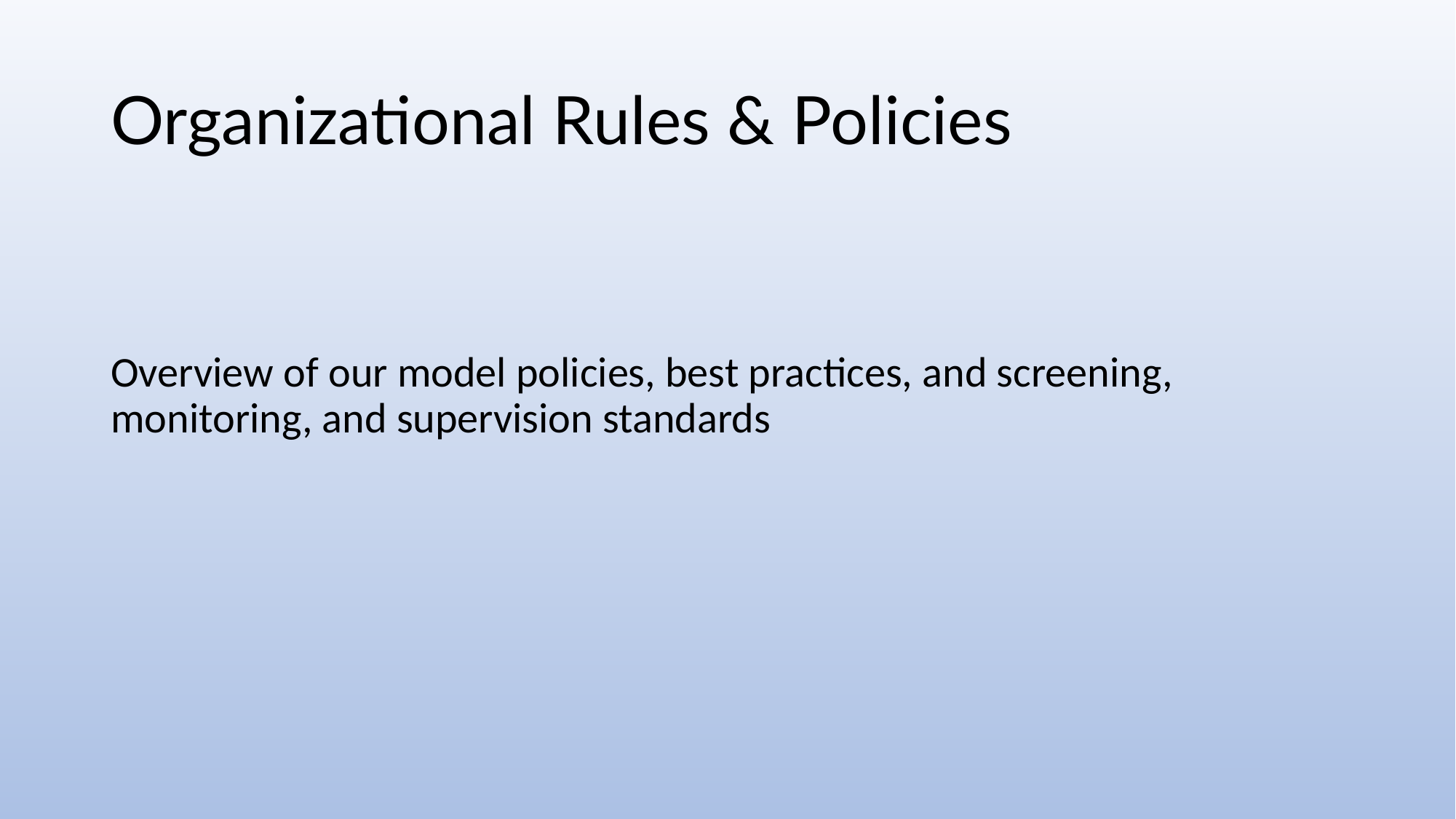

# Organizational Rules & Policies

Overview of our model policies, best practices, and screening, monitoring, and supervision standards